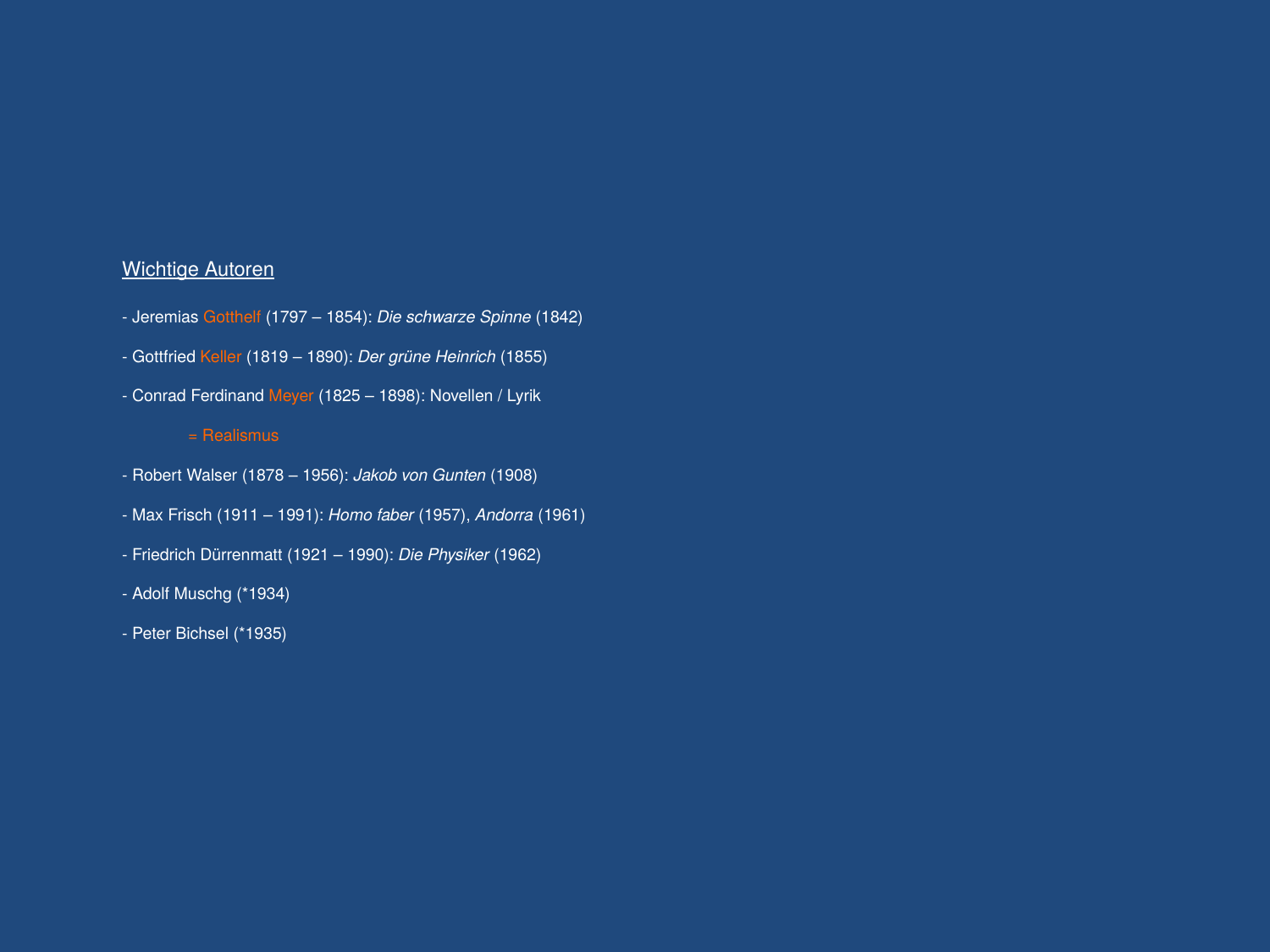

# Wichtige Autoren - Jeremias Gotthelf (1797 – 1854): Die schwarze Spinne (1842) - Gottfried Keller (1819 – 1890): Der grüne Heinrich (1855) - Conrad Ferdinand Meyer (1825 – 1898): Novellen / Lyrik = Realismus - Robert Walser (1878 – 1956): Jakob von Gunten (1908) - Max Frisch (1911 – 1991): Homo faber (1957), Andorra (1961) - Friedrich Dürrenmatt (1921 – 1990): Die Physiker (1962) - Adolf Muschg (*1934) - Peter Bichsel (*1935)